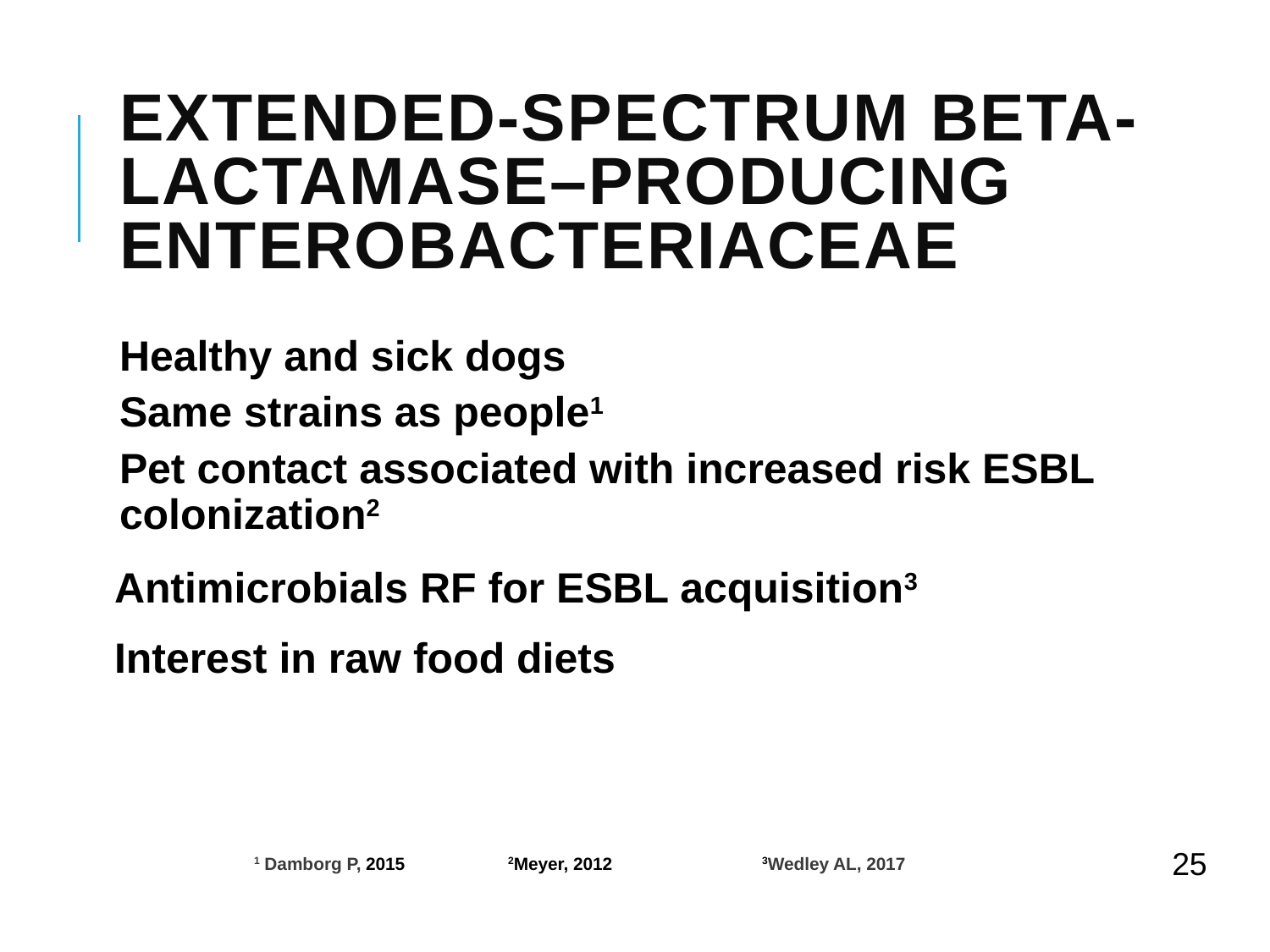

# Extended-Spectrum beta-Lactamase–Producing Enterobacteriaceae
Healthy and sick dogs
Same strains as people1
Pet contact associated with increased risk ESBL colonization2
Antimicrobials RF for ESBL acquisition3
Interest in raw food diets

1 Damborg P, 2015	2Meyer, 2012       	3Wedley AL, 2017